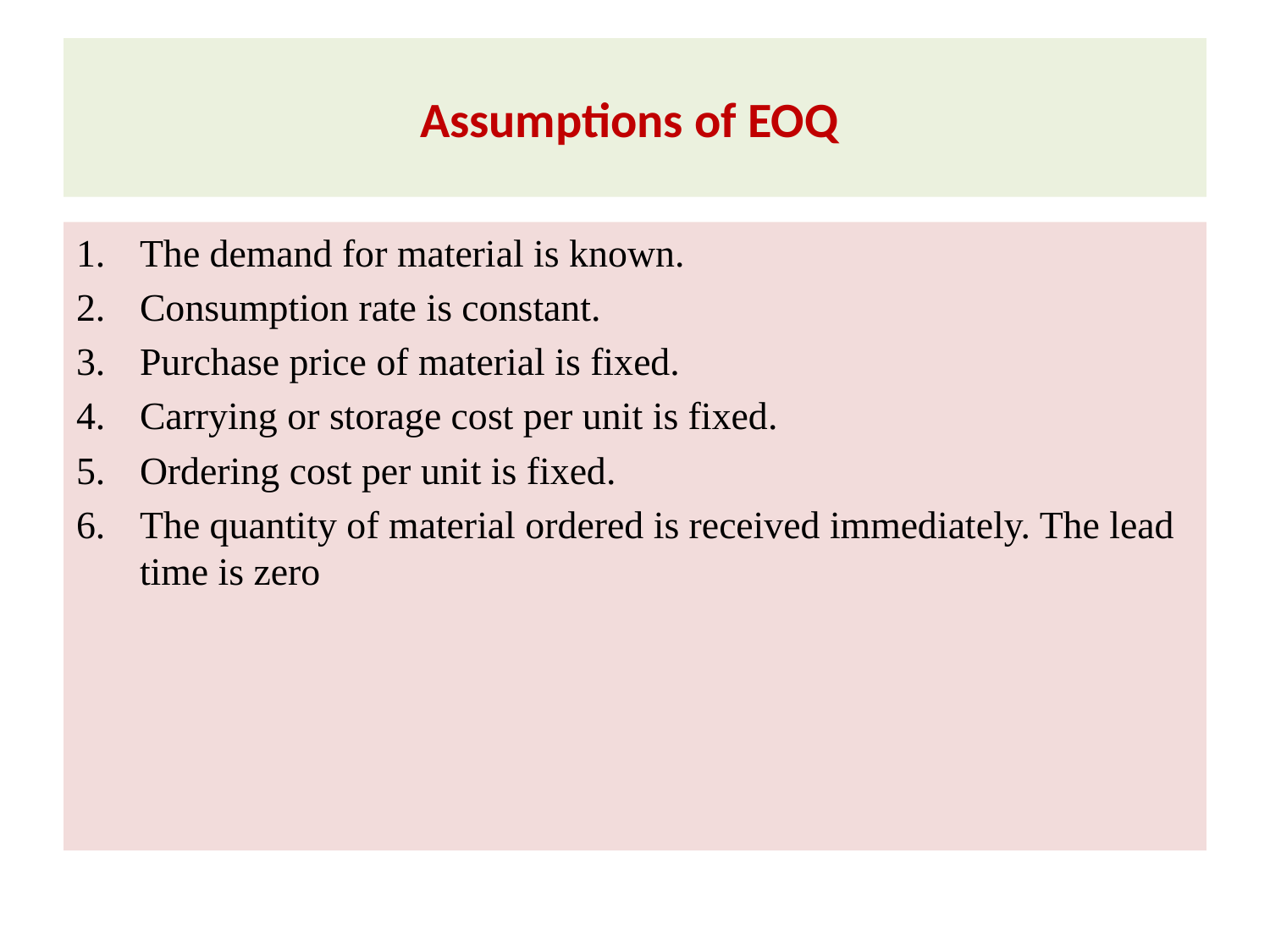

# Assumptions of EOQ
The demand for material is known.
Consumption rate is constant.
Purchase price of material is fixed.
Carrying or storage cost per unit is fixed.
Ordering cost per unit is fixed.
The quantity of material ordered is received immediately. The lead time is zero